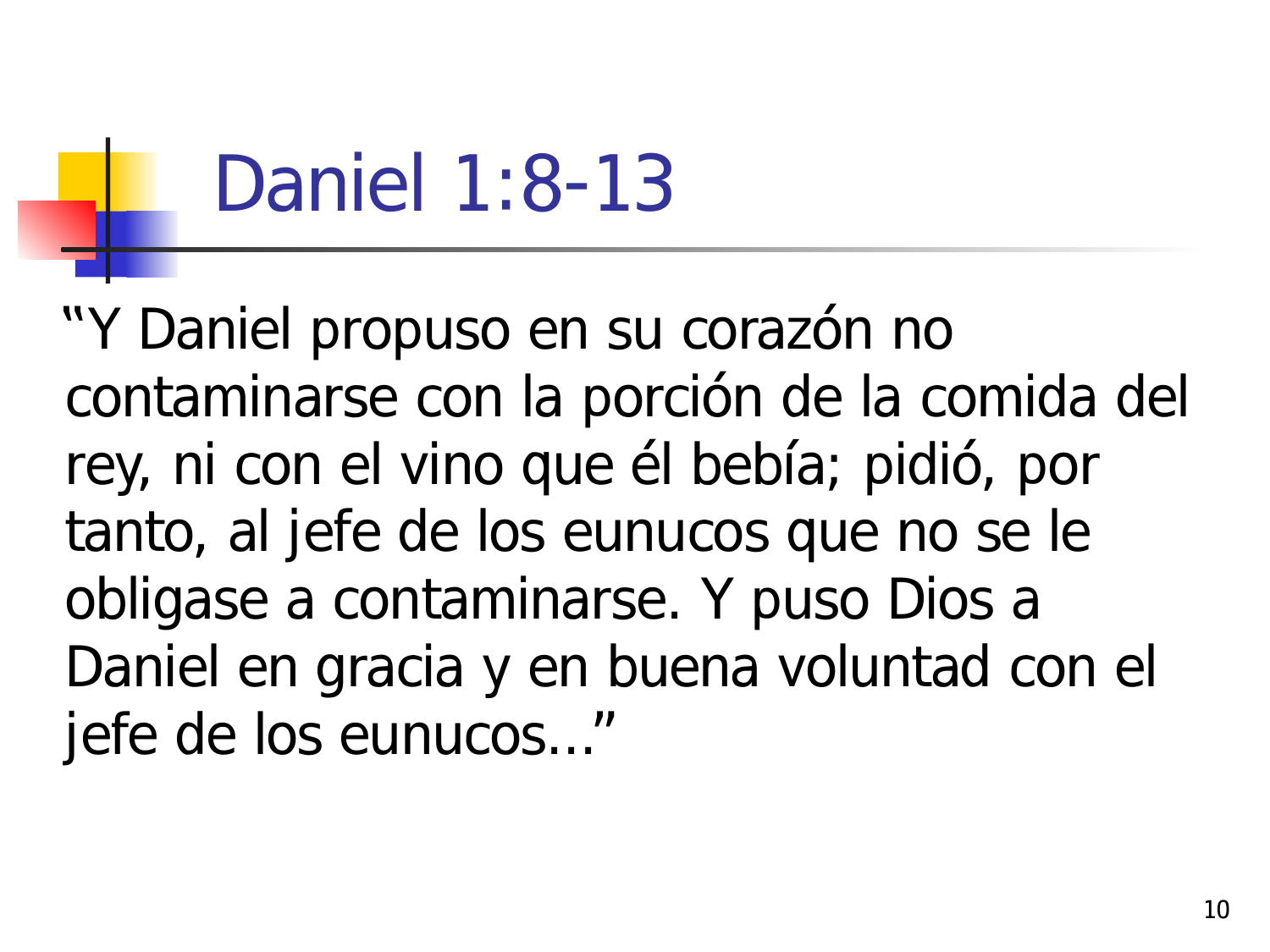

# Daniel 1:8-13
“Y Daniel propuso en su corazón no contaminarse con la porción de la comida del rey, ni con el vino que él bebía; pidió, por tanto, al jefe de los eunucos que no se le obligase a contaminarse. Y puso Dios a Daniel en gracia y en buena voluntad con el jefe de los eunucos...”
10